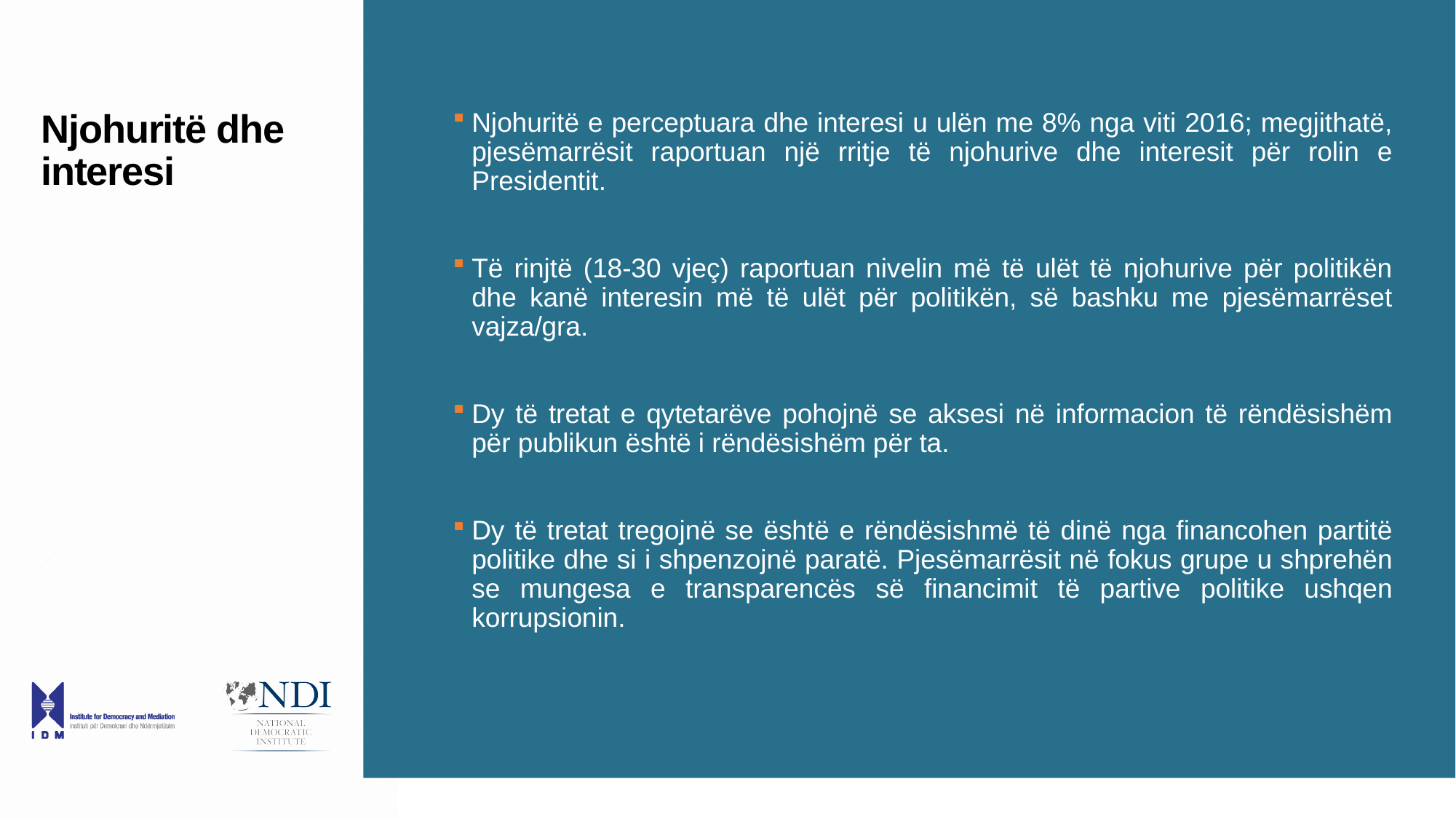

# Njohuritë dhe interesi
Njohuritë e perceptuara dhe interesi u ulën me 8% nga viti 2016; megjithatë, pjesëmarrësit raportuan një rritje të njohurive dhe interesit për rolin e Presidentit.

Të rinjtë (18-30 vjeç) raportuan nivelin më të ulët të njohurive për politikën dhe kanë interesin më të ulët për politikën, së bashku me pjesëmarrëset vajza/gra.

Dy të tretat e qytetarëve pohojnë se aksesi në informacion të rëndësishëm për publikun është i rëndësishëm për ta.

Dy të tretat tregojnë se është e rëndësishmë të dinë nga financohen partitë politike dhe si i shpenzojnë paratë. Pjesëmarrësit në fokus grupe u shprehën se mungesa e transparencës së financimit të partive politike ushqen korrupsionin.